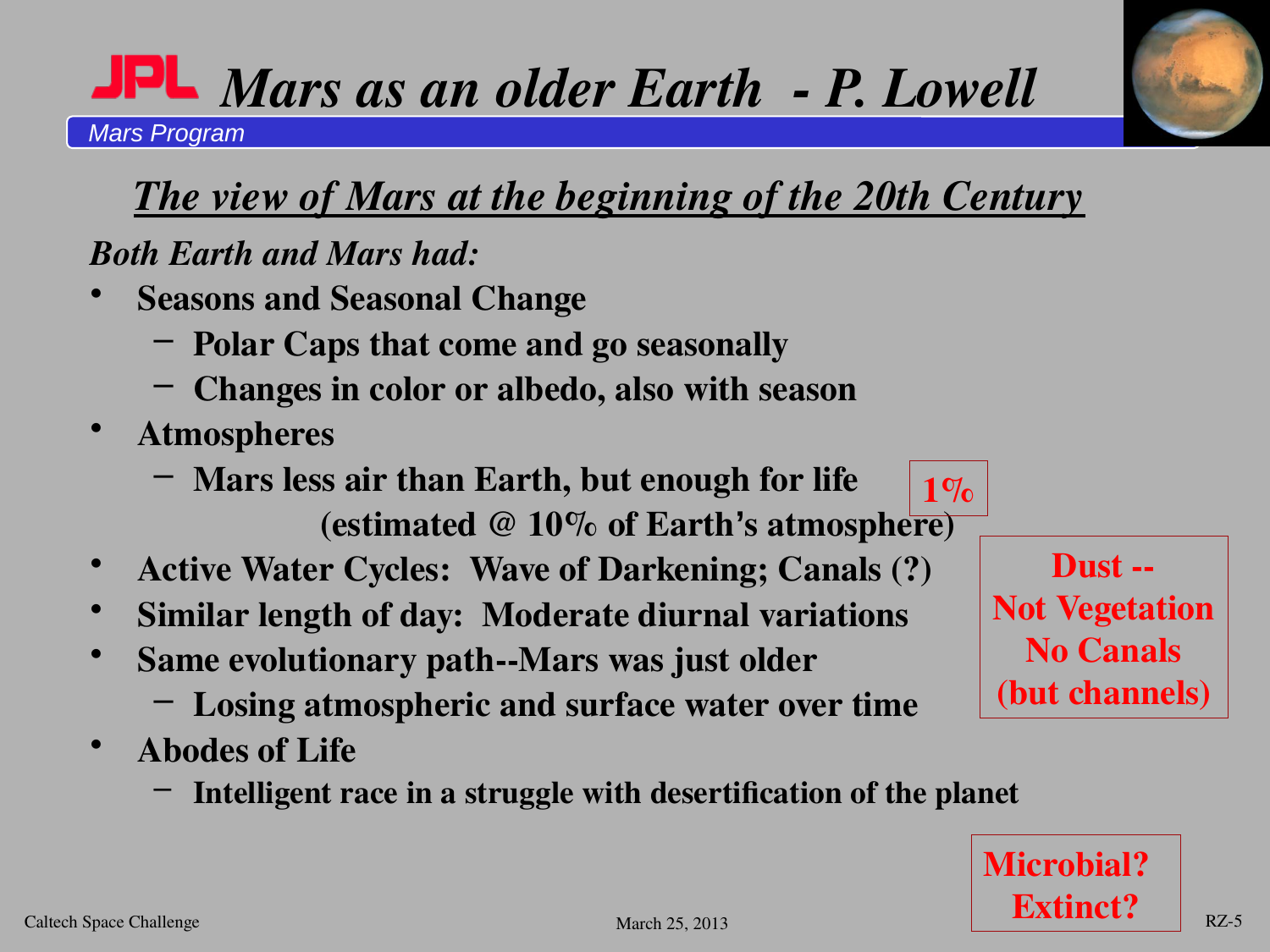

# Mars as an older Earth  - P. Lowell
The view of Mars at the beginning of the 20th Century
Both Earth and Mars had:
Seasons and Seasonal Change
Polar Caps that come and go seasonally
Changes in color or albedo, also with season
Atmospheres
Mars less air than Earth, but enough for life
		(estimated @ 10% of Earth’s atmosphere)
Active Water Cycles:  Wave of Darkening; Canals (?)
Similar length of day:  Moderate diurnal variations
Same evolutionary path--Mars was just older
Losing atmospheric and surface water over time
Abodes of Life
Intelligent race in a struggle with desertification of the planet
1%
Dust --
Not Vegetation
No Canals
(but channels)
Microbial?
Extinct?